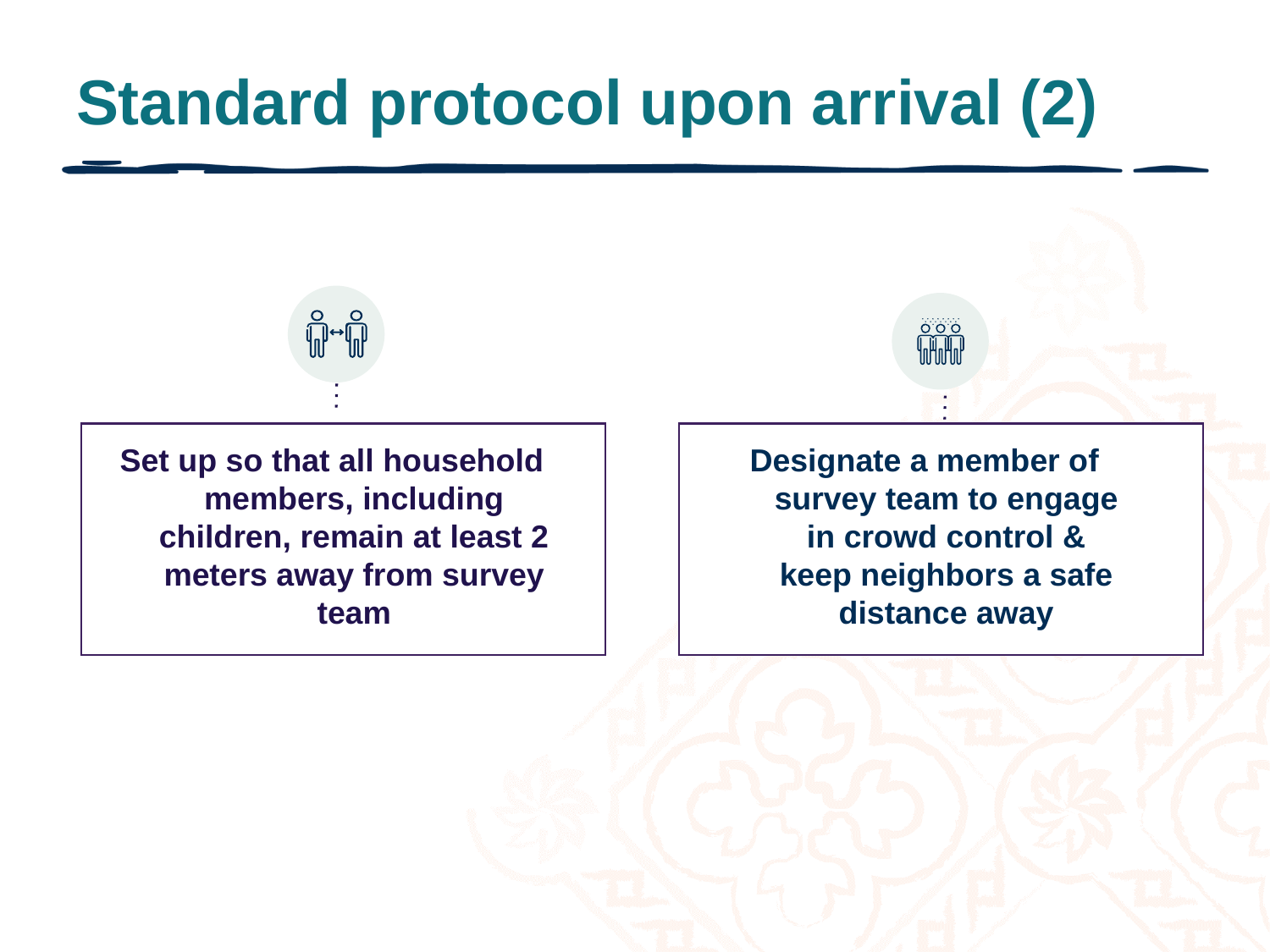

# Standard protocol upon arrival (2)

Designate a member of survey team to engage in crowd control & keep neighbors a safe distance away

Set up so that all household members, including children, remain at least 2 meters away from survey team